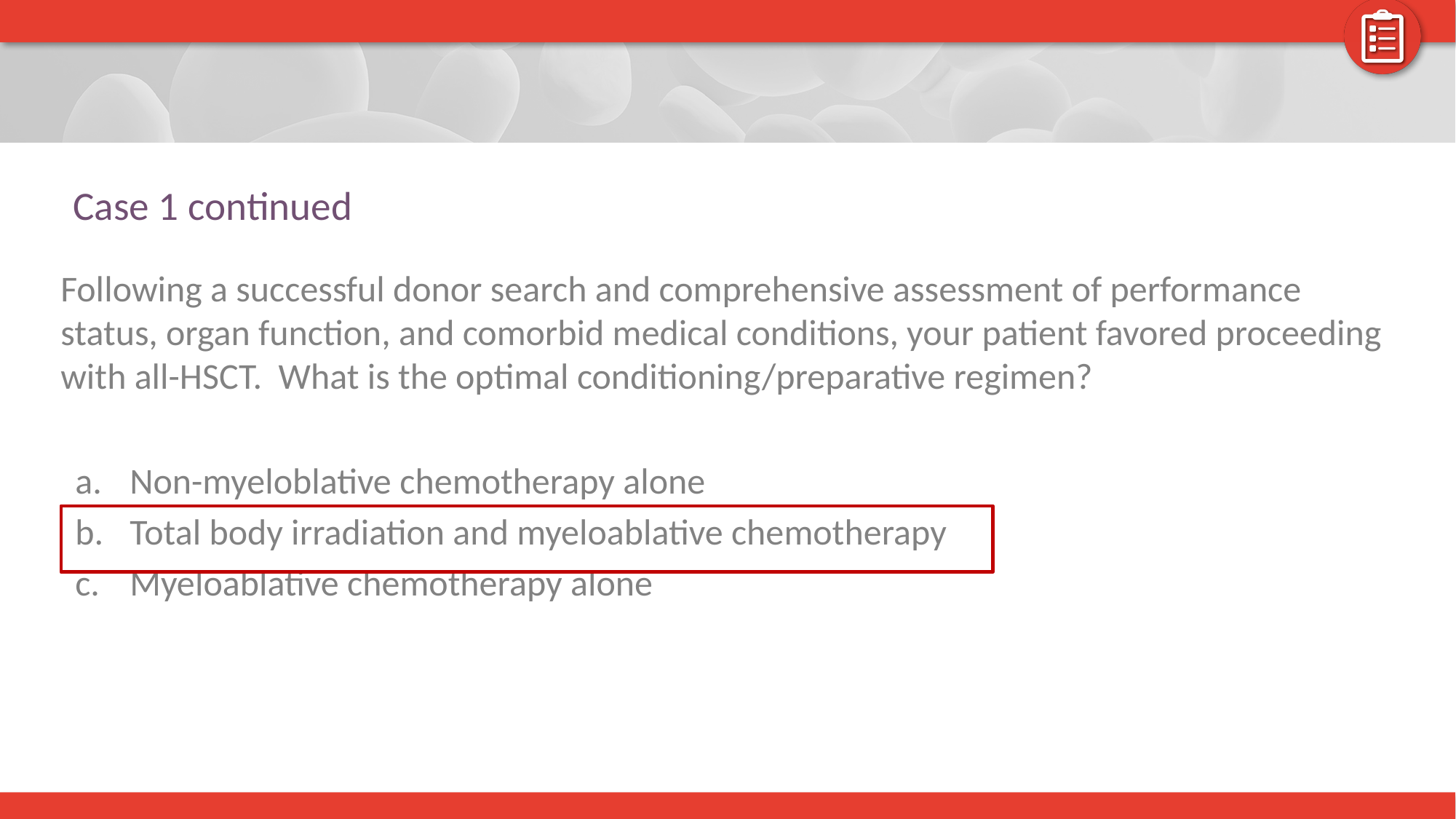

Case 1 continued
# Following a successful donor search and comprehensive assessment of performance status, organ function, and comorbid medical conditions, your patient favored proceeding with all-HSCT.  What is the optimal conditioning/preparative regimen?
Non-myeloblative chemotherapy alone
Total body irradiation and myeloablative chemotherapy
Myeloablative chemotherapy alone